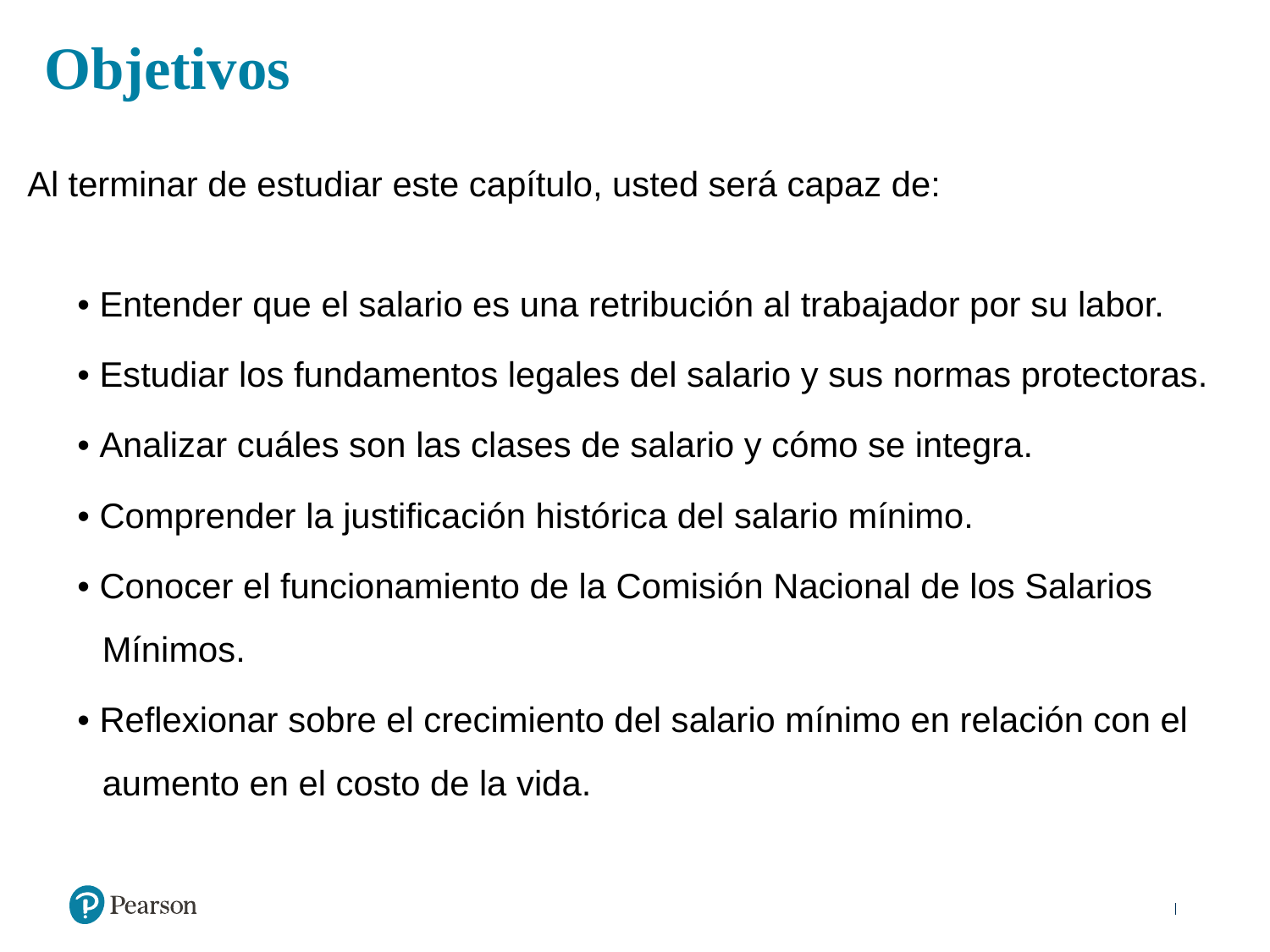

Objetivos

Al terminar de estudiar este capítulo, usted será capaz de:

• Entender que el salario es una retribución al trabajador por su labor.
• Estudiar los fundamentos legales del salario y sus normas protectoras.
• Analizar cuáles son las clases de salario y cómo se integra.
• Comprender la justificación histórica del salario mínimo.
• Conocer el funcionamiento de la Comisión Nacional de los Salarios Mínimos.
• Reflexionar sobre el crecimiento del salario mínimo en relación con el aumento en el costo de la vida.